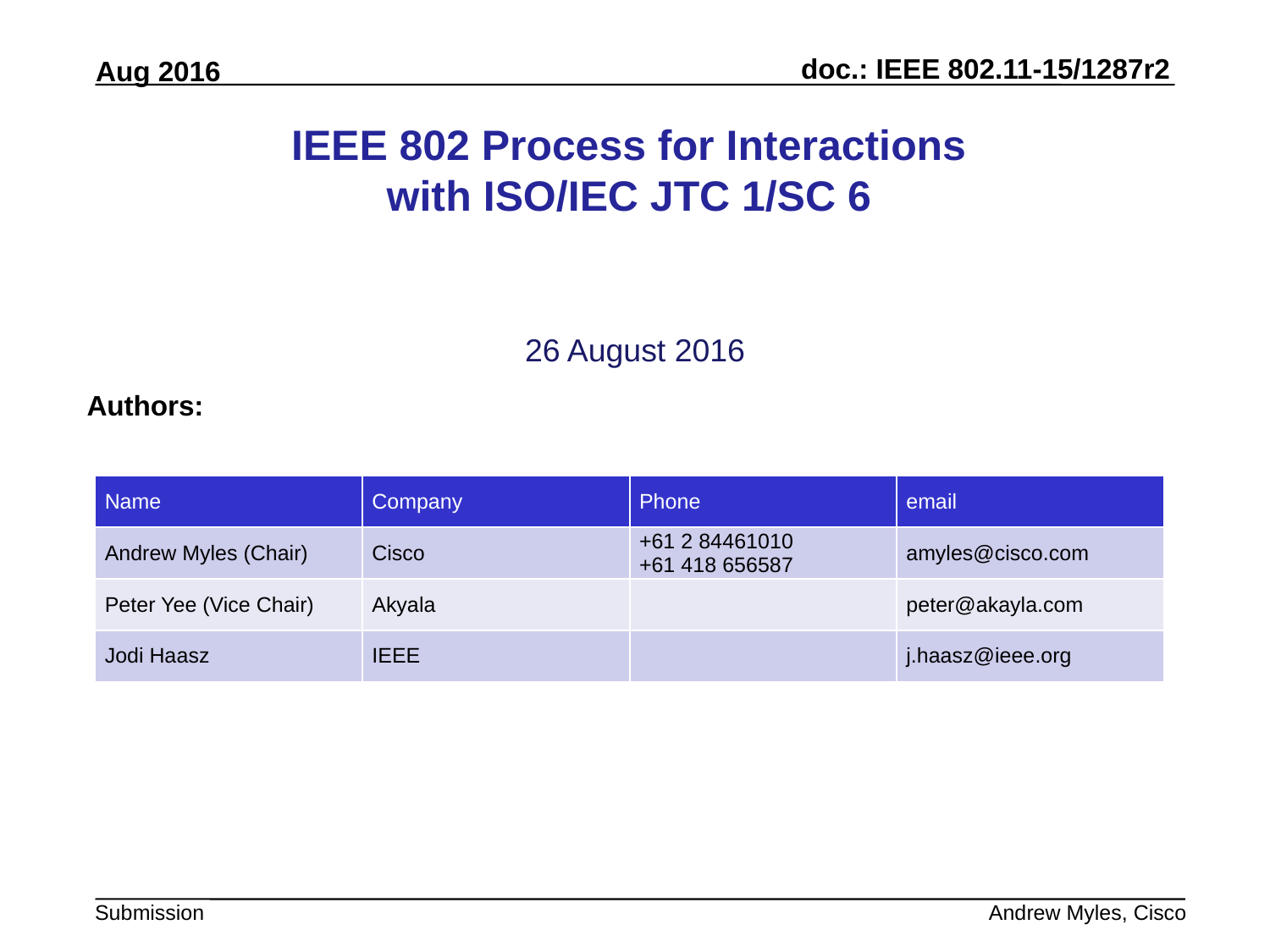

# IEEE 802 Process for Interactions with ISO/IEC JTC 1/SC 6
26 August 2016
Authors:
| Name | Company | Phone | email |
| --- | --- | --- | --- |
| Andrew Myles (Chair) | Cisco | +61 2 84461010 +61 418 656587 | amyles@cisco.com |
| Peter Yee (Vice Chair) | Akyala |  | peter@akayla.com |
| Jodi Haasz | IEEE |  | j.haasz@ieee.org |

Andrew Myles, Cisco